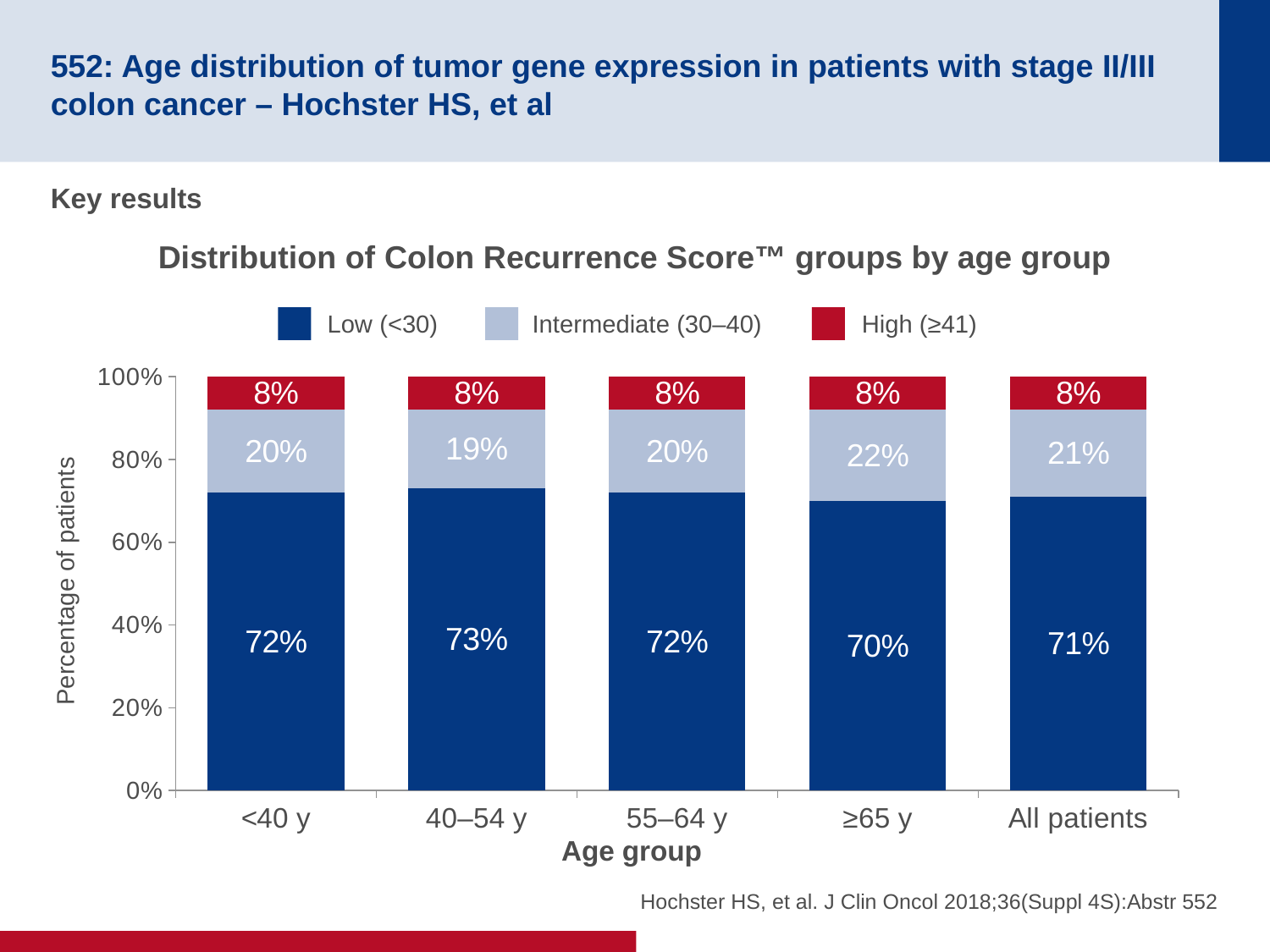

# 552: Age distribution of tumor gene expression in patients with stage II/III colon cancer – Hochster HS, et al
Key results
Distribution of Colon Recurrence Score™ groups by age group
Low (<30)
Intermediate (30–40)
High (≥41)

### Chart

| Category | Low | Medium | High |
|---|---|---|---|
| <40 y | 72.0 | 20.0 | 8.0 |
| 40–54 y | 73.0 | 19.0 | 8.0 |
| 55–64 y | 72.0 | 20.0 | 8.0 |
| ≥65 y | 70.0 | 22.0 | 8.0 |
| All patients | 71.0 | 21.0 | 8.0 |
Percentage of patients
Age group
Hochster HS, et al. J Clin Oncol 2018;36(Suppl 4S):Abstr 552